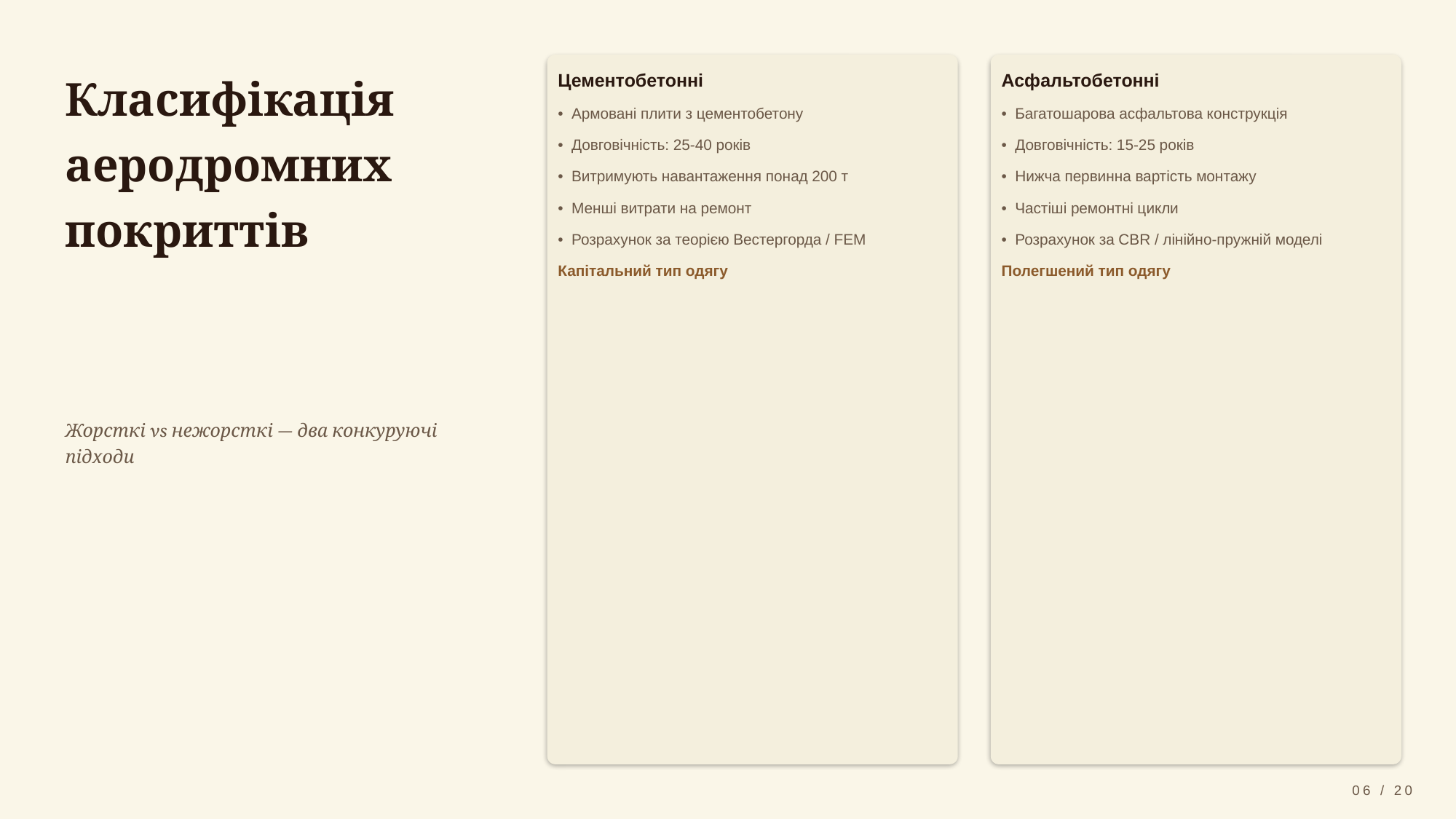

Класифікація аеродромних покриттів

Цементобетонні
•  Армовані плити з цементобетону
•  Довговічність: 25-40 років
•  Витримують навантаження понад 200 т
•  Менші витрати на ремонт
•  Розрахунок за теорією Вестергорда / FEM
Капітальний тип одягу

Асфальтобетонні
•  Багатошарова асфальтова конструкція
•  Довговічність: 15-25 років
•  Нижча первинна вартість монтажу
•  Частіші ремонтні цикли
•  Розрахунок за CBR / лінійно-пружній моделі
Полегшений тип одягу
Жорсткі vs нежорсткі — два конкуруючі підходи
06 / 20